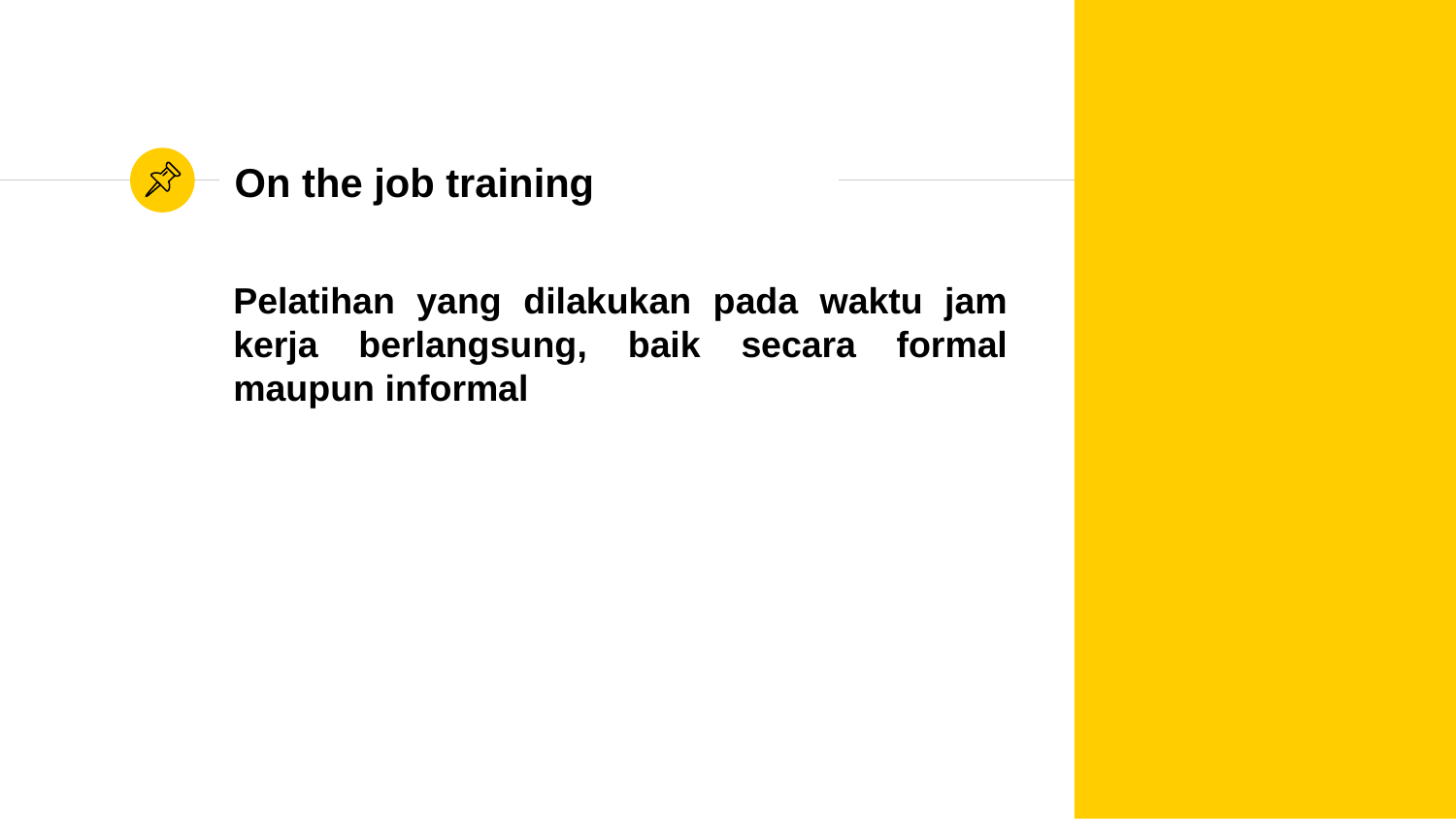

# On the job training

Pelatihan yang dilakukan pada waktu jam kerja berlangsung, baik secara formal maupun informal